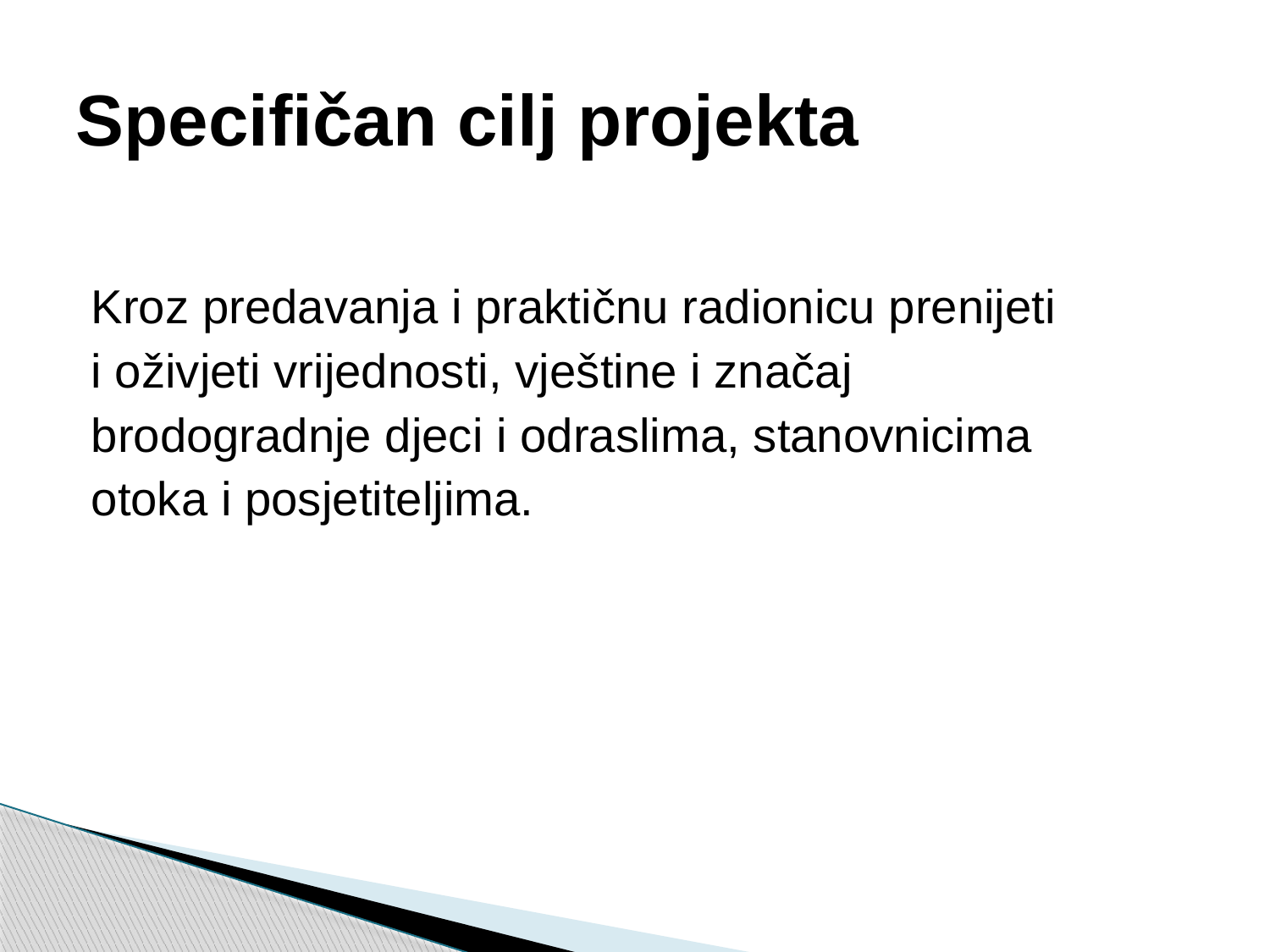

# Specifičan cilj projekta

Kroz predavanja i praktičnu radionicu prenijeti
i oživjeti vrijednosti, vještine i značaj
brodogradnje djeci i odraslima, stanovnicima
otoka i posjetiteljima.